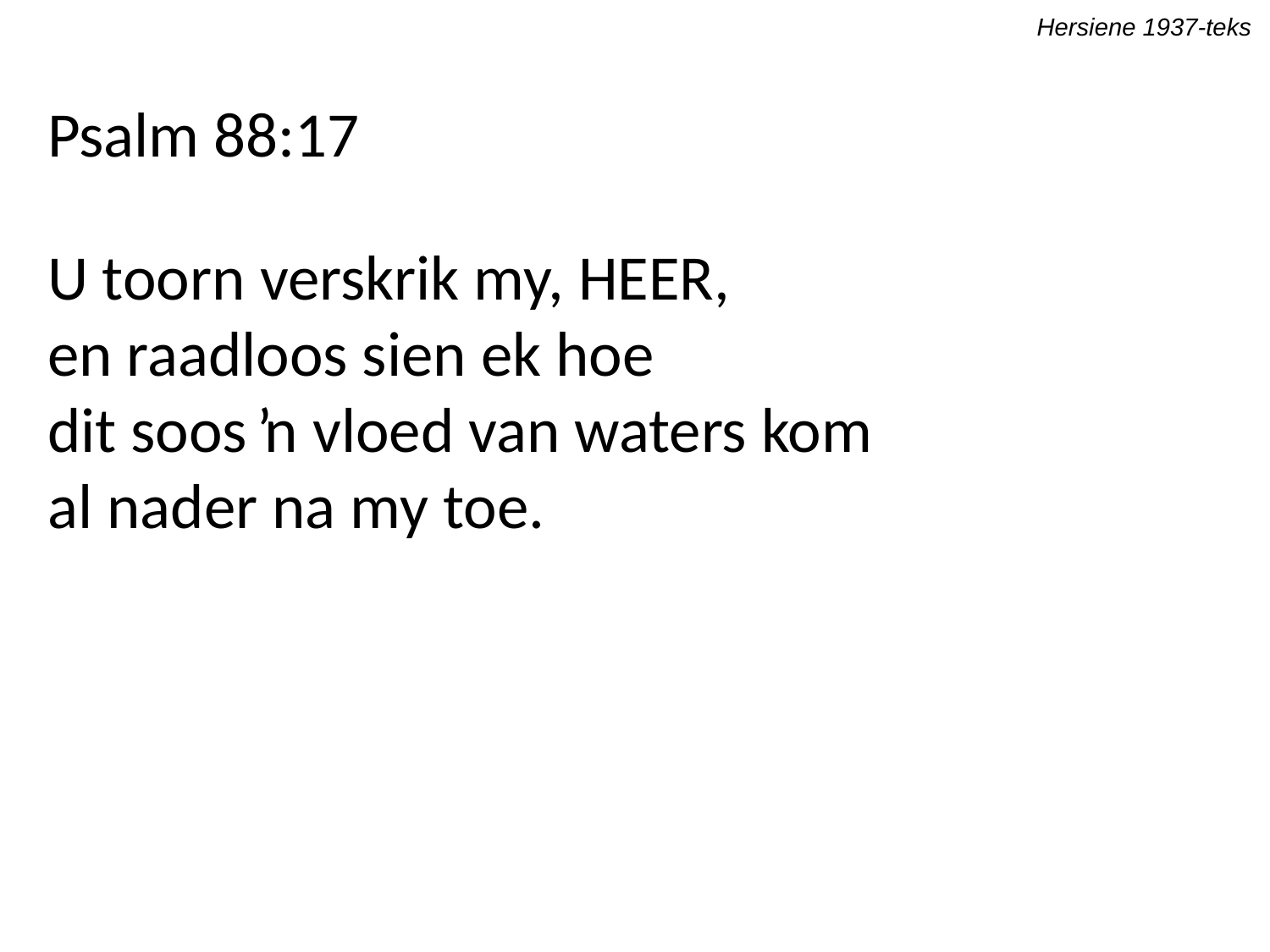

Hersiene 1937-teks
Psalm 88:17

U toorn verskrik my, Heer,
en raadloos sien ek hoe
dit soos ŉ vloed van waters kom
al nader na my toe.